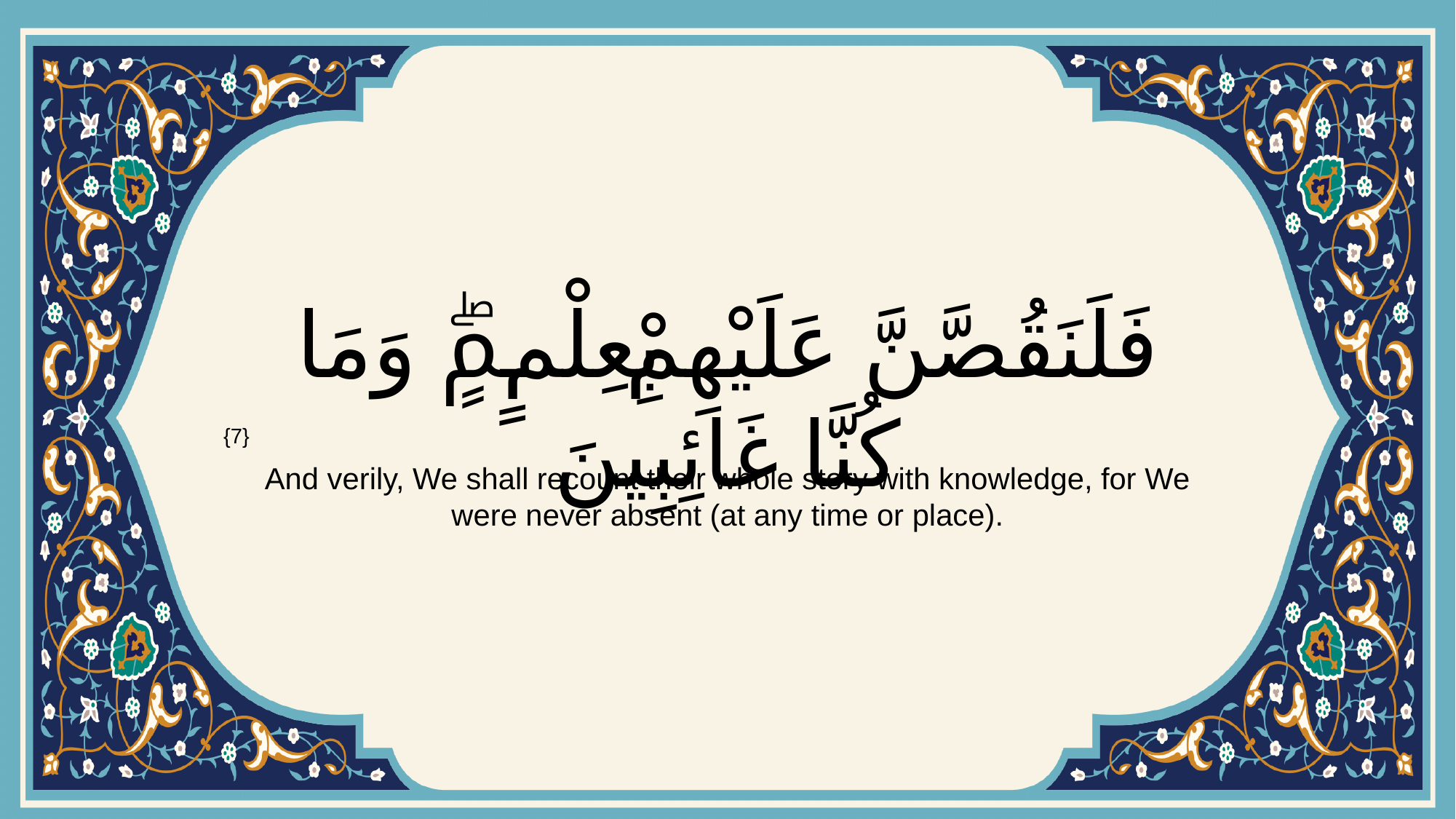

# فَلَنَقُصَّنَّ عَلَيْهِمْ بِعِلْمٍۖ وَمَا كُنَّا غَائِبِينَ
{7}
And verily, We shall recount their whole story with knowledge, for We were never absent (at any time or place).